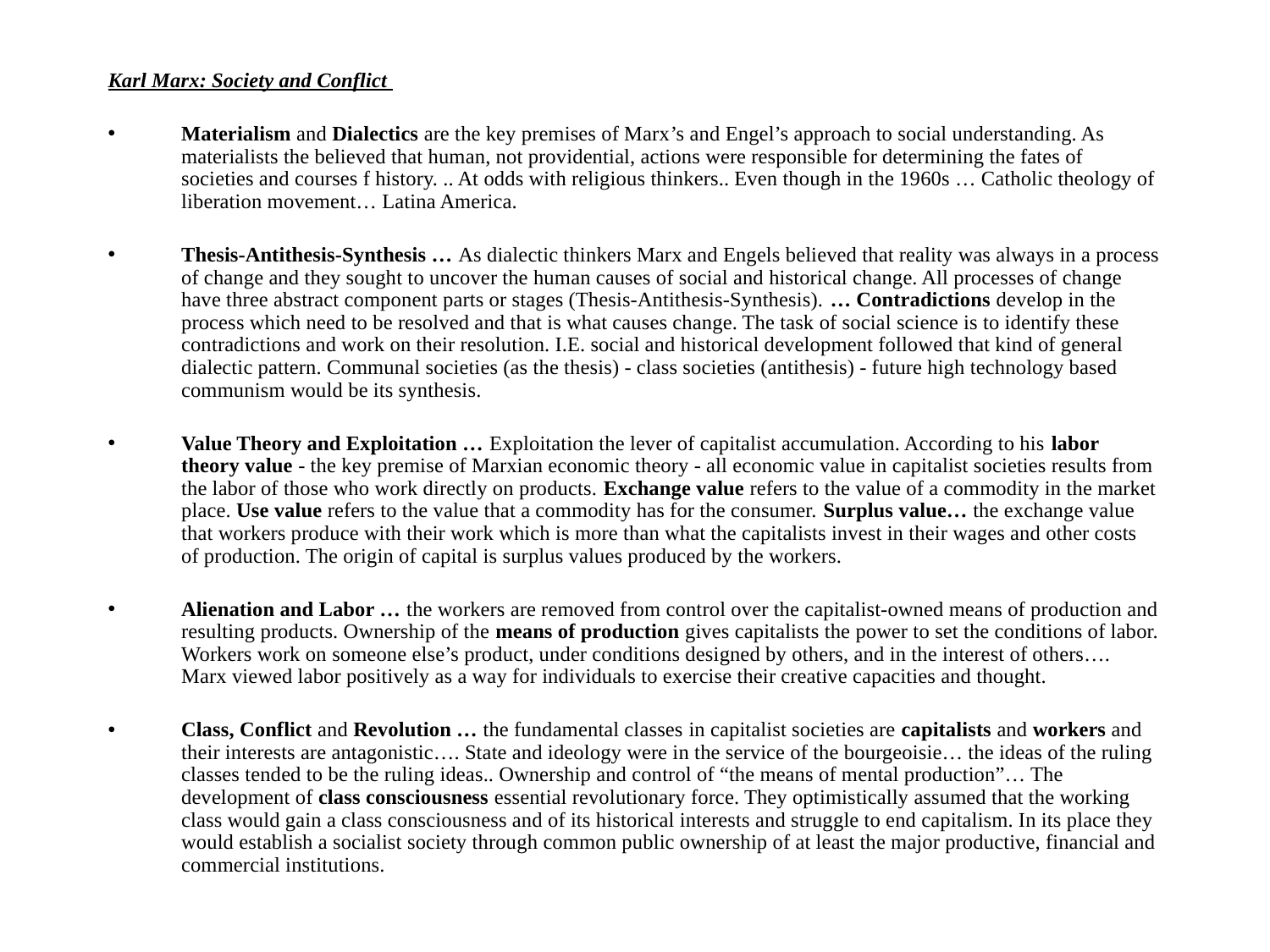

Karl Marx: Society and Conflict

Materialism and Dialectics are the key premises of Marx’s and Engel’s approach to social understanding. As materialists the believed that human, not providential, actions were responsible for determining the fates of societies and courses f history. .. At odds with religious thinkers.. Even though in the 1960s … Catholic theology of liberation movement… Latina America.

Thesis-Antithesis-Synthesis … As dialectic thinkers Marx and Engels believed that reality was always in a process of change and they sought to uncover the human causes of social and historical change. All processes of change have three abstract component parts or stages (Thesis-Antithesis-Synthesis). … Contradictions develop in the process which need to be resolved and that is what causes change. The task of social science is to identify these contradictions and work on their resolution. I.E. social and historical development followed that kind of general dialectic pattern. Communal societies (as the thesis) - class societies (antithesis) - future high technology based communism would be its synthesis.

Value Theory and Exploitation … Exploitation the lever of capitalist accumulation. According to his labor theory value - the key premise of Marxian economic theory - all economic value in capitalist societies results from the labor of those who work directly on products. Exchange value refers to the value of a commodity in the market place. Use value refers to the value that a commodity has for the consumer. Surplus value… the exchange value that workers produce with their work which is more than what the capitalists invest in their wages and other costs of production. The origin of capital is surplus values produced by the workers.

Alienation and Labor … the workers are removed from control over the capitalist-owned means of production and resulting products. Ownership of the means of production gives capitalists the power to set the conditions of labor. Workers work on someone else’s product, under conditions designed by others, and in the interest of others…. Marx viewed labor positively as a way for individuals to exercise their creative capacities and thought.

Class, Conflict and Revolution … the fundamental classes in capitalist societies are capitalists and workers and their interests are antagonistic…. State and ideology were in the service of the bourgeoisie… the ideas of the ruling classes tended to be the ruling ideas.. Ownership and control of “the means of mental production”… The development of class consciousness essential revolutionary force. They optimistically assumed that the working class would gain a class consciousness and of its historical interests and struggle to end capitalism. In its place they would establish a socialist society through common public ownership of at least the major productive, financial and commercial institutions.